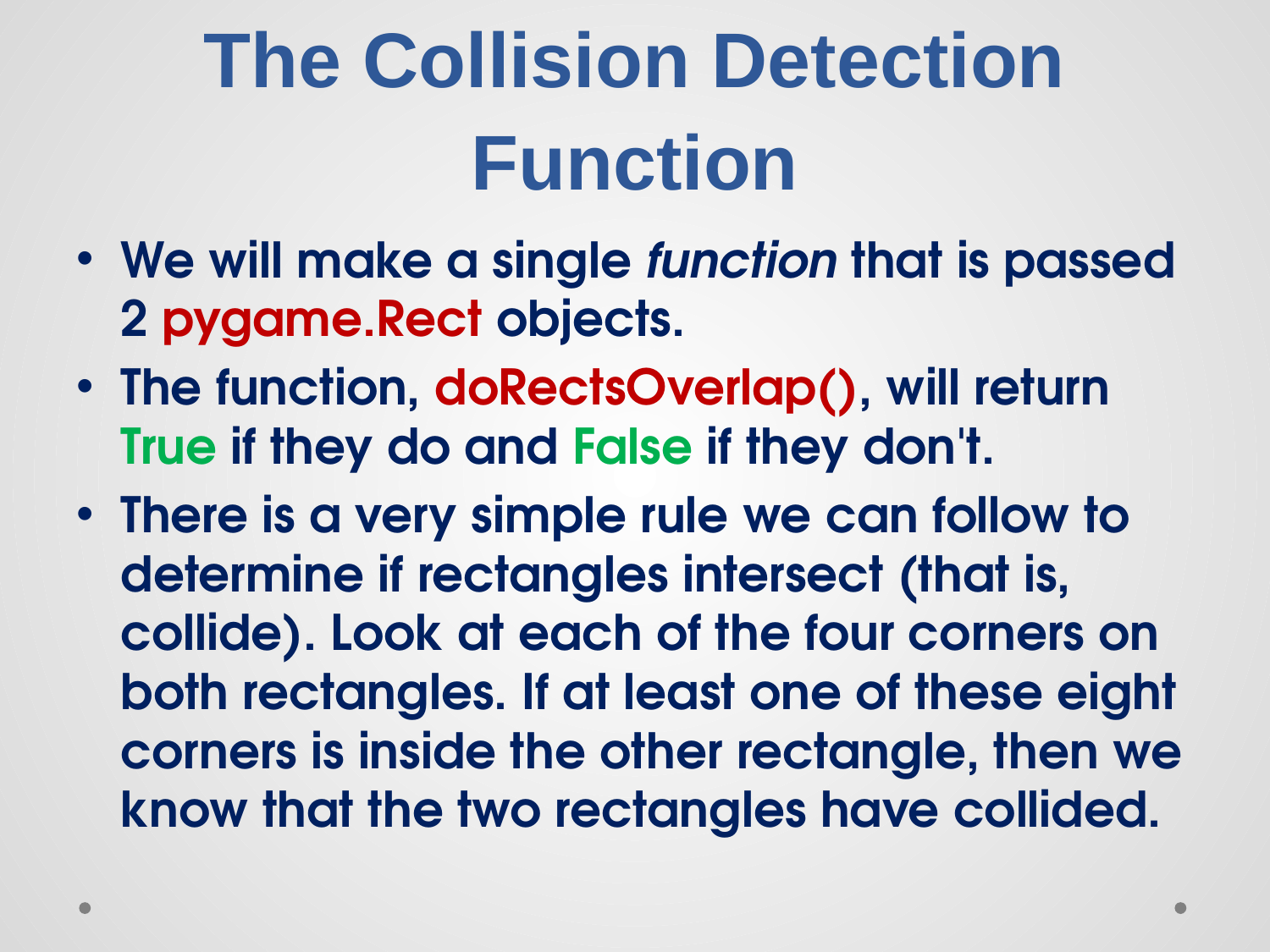

# The Collision Detection Function
We will make a single function that is passed 2 pygame.Rect objects.
The function, doRectsOverlap(), will return True if they do and False if they don't.
There is a very simple rule we can follow to determine if rectangles intersect (that is, collide). Look at each of the four corners on both rectangles. If at least one of these eight corners is inside the other rectangle, then we know that the two rectangles have collided.